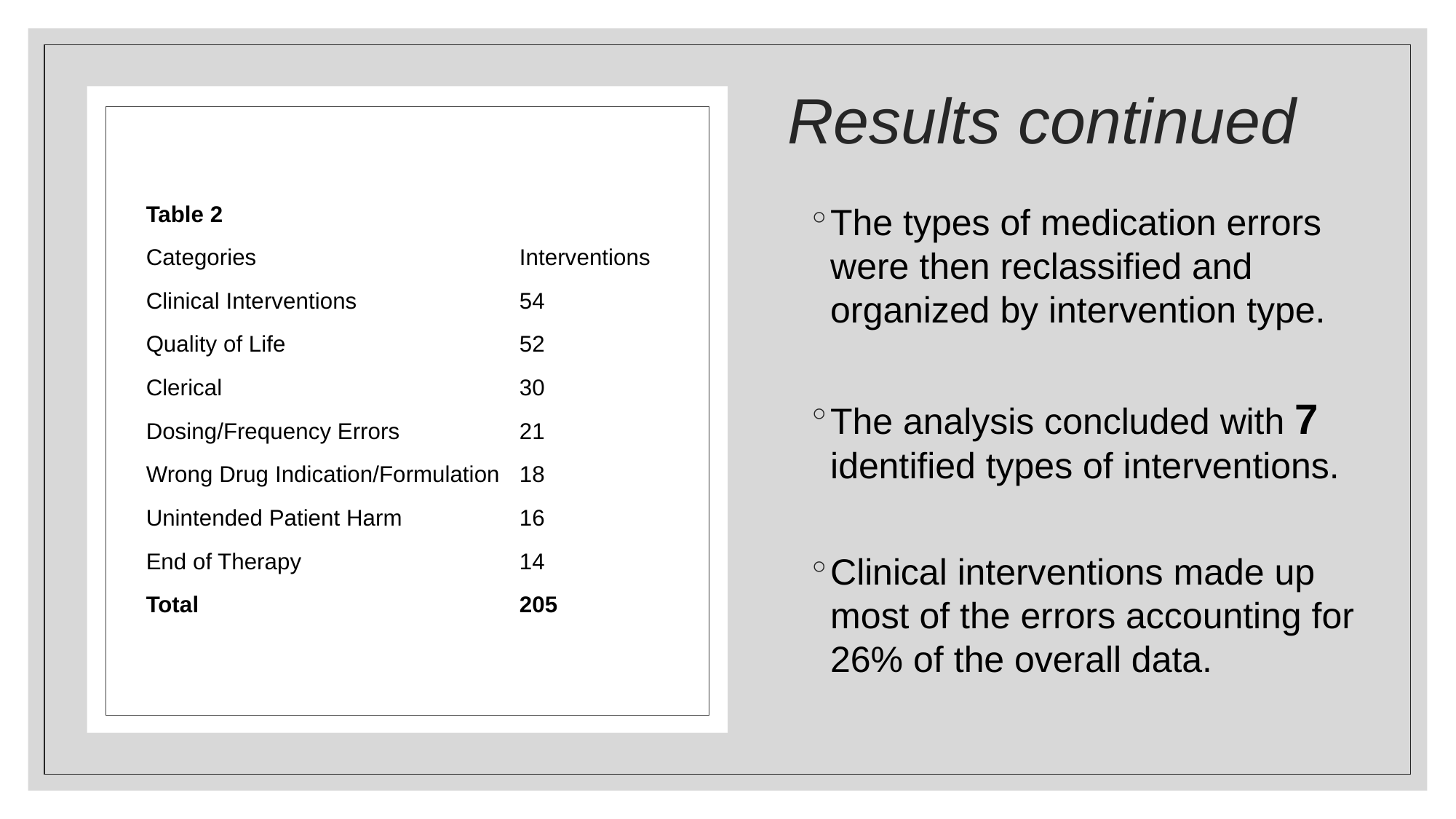

# Results continued

| Table 2 |  |
| --- | --- |
| Categories | Interventions |
| Clinical Interventions | 54 |
| Quality of Life | 52 |
| Clerical | 30 |
| Dosing/Frequency Errors | 21 |
| Wrong Drug Indication/Formulation | 18 |
| Unintended Patient Harm | 16 |
| End of Therapy | 14 |
| Total | 205 |
The types of medication errors were then reclassified and organized by intervention type.

The analysis concluded with 7 identified types of interventions.

Clinical interventions made up most of the errors accounting for 26% of the overall data.